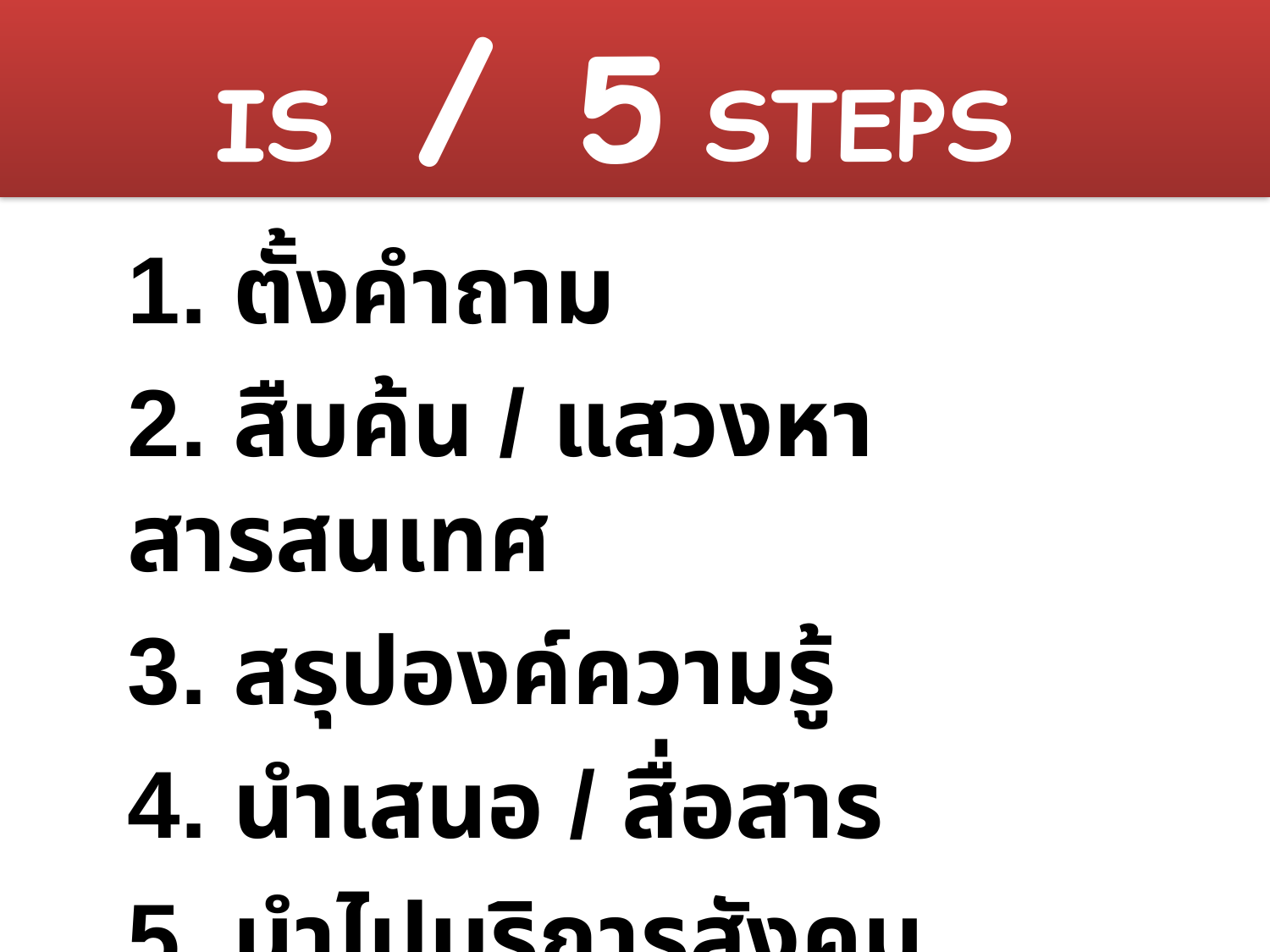

# IS  /  5 STEPS
1. ตั้งคำถาม
2. สืบค้น / แสวงหาสารสนเทศ
3. สรุปองค์ความรู้
4. นำเสนอ / สื่อสาร
5. นำไปบริการสังคม